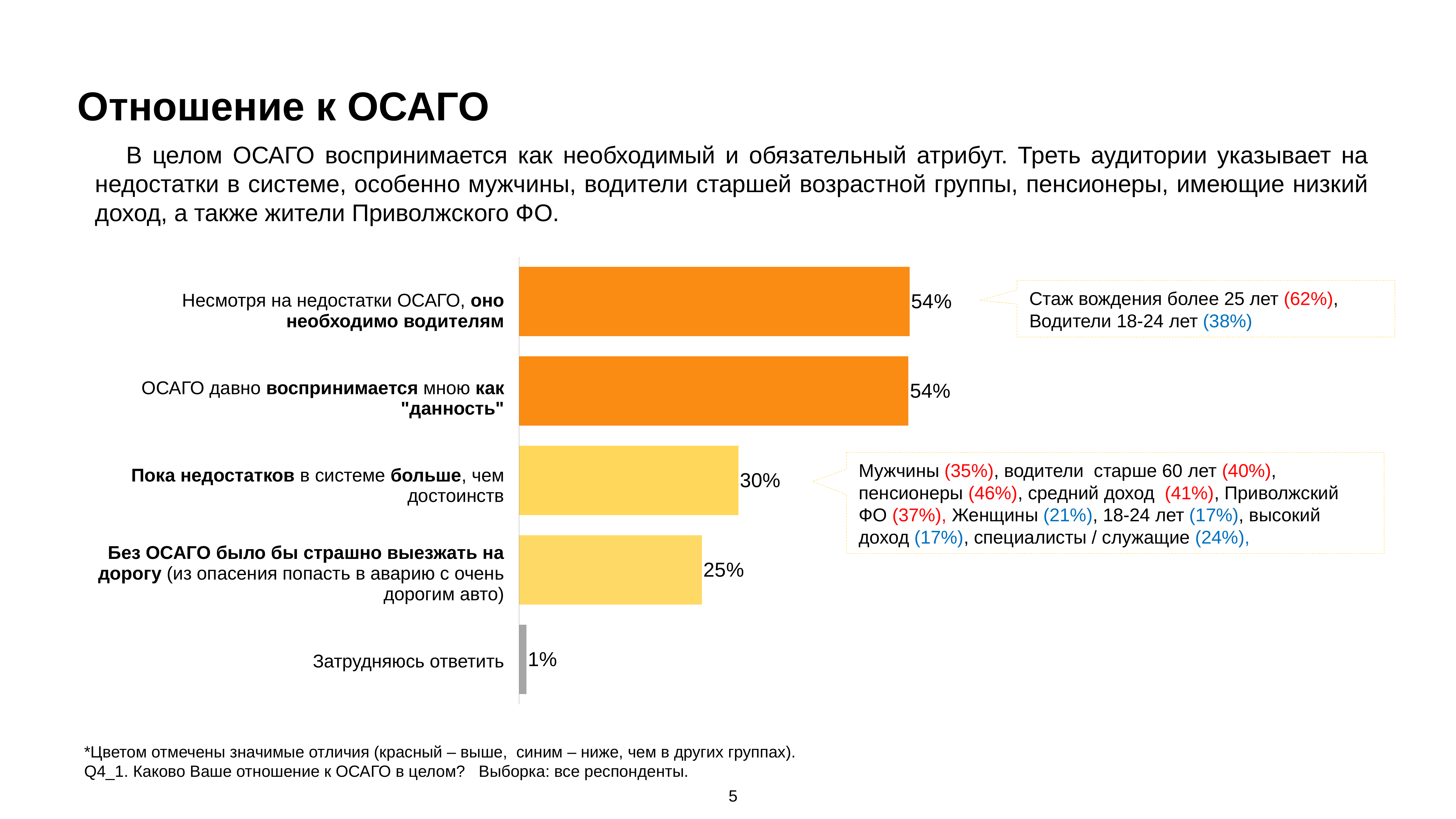

# Отношение к ОСАГО
В целом ОСАГО воспринимается как необходимый и обязательный атрибут. Треть аудитории указывает на недостатки в системе, особенно мужчины, водители старшей возрастной группы, пенсионеры, имеющие низкий доход, а также жители Приволжского ФО.

### Chart

| Category | Ряд 1 |
|---|---|
| Несмотря на недостатки ОСАГО, оно необходимо водителям | 0.5411577483265092 |
| ОСАГО давно воспринимается мною как "данность" | 0.539485991637587 |
| Пока недостатков в системе больше, чем достоинств | 0.3039050483573753 |
| Без ОСАГО было бы страшно выезжать на дорогу (из опасения попасть в аварию с очень дорогим авто) | 0.25339380413166634 |
| Затрудняюсь ответить | 0.010009509124892502 |
| Несмотря на недостатки ОСАГО, оно необходимо водителям |
| --- |
| ОСАГО давно воспринимается мною как "данность" |
| Пока недостатков в системе больше, чем достоинств |
| Без ОСАГО было бы страшно выезжать на дорогу (из опасения попасть в аварию с очень дорогим авто) |
| Затрудняюсь ответить |
Стаж вождения более 25 лет (62%), Водители 18-24 лет (38%)
Мужчины (35%), водители  старше 60 лет (40%), пенсионеры (46%), средний доход  (41%), Приволжский ФО (37%), Женщины (21%), 18-24 лет (17%), высокий доход (17%), специалисты / служащие (24%),
*Цветом отмечены значимые отличия (красный – выше,  синим – ниже, чем в других группах).
Q4_1. Каково Ваше отношение к ОСАГО в целом?   Выборка: все респонденты.
5